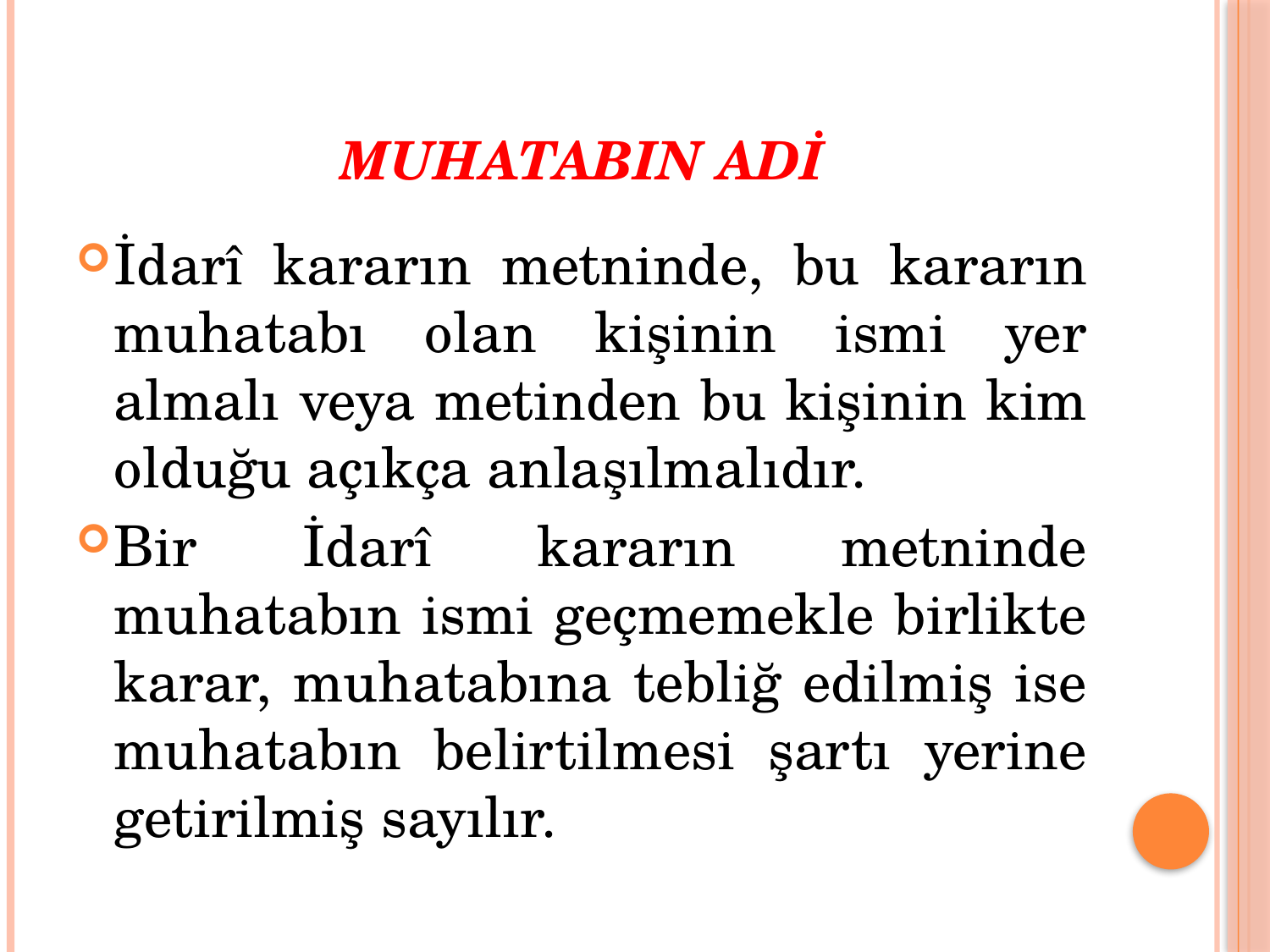

# Muhatabın Adi
İdarî kararın metninde, bu kararın muhatabı olan kişinin ismi yer almalı veya metinden bu kişinin kim olduğu açıkça anlaşılmalıdır.
Bir İdarî kararın metninde muhatabın ismi geçmemekle birlikte karar, muhatabına tebliğ edilmiş ise muhatabın belirtilmesi şartı yerine getirilmiş sayılır.